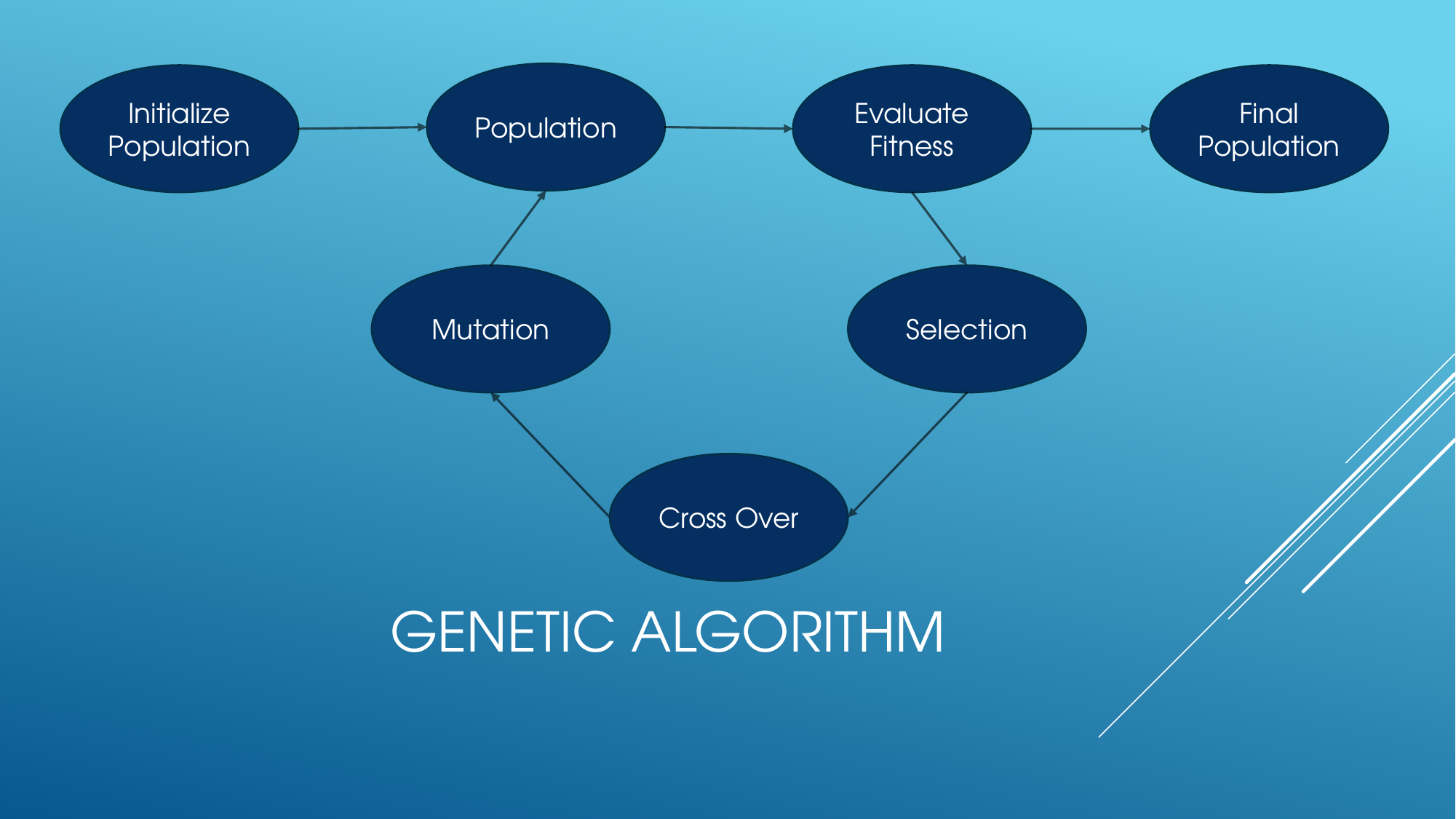

Population
Initialize Population
Evaluate Fitness
Final Population
Mutation
Selection
Cross Over
# Genetic Algorithm